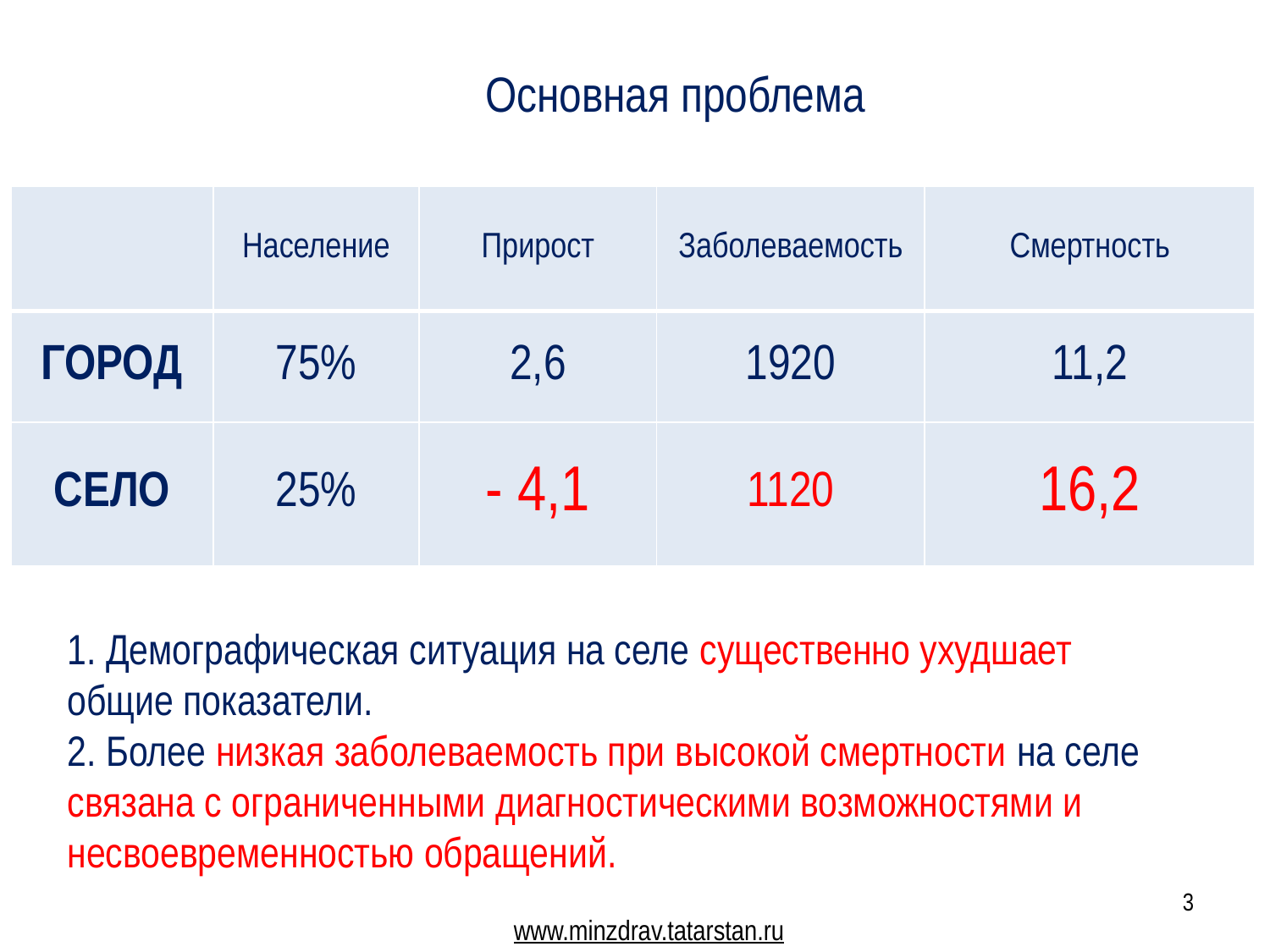

Основная проблема
|  | Население | Прирост | Заболеваемость | Смертность |
| --- | --- | --- | --- | --- |
| ГОРОД | 75% | 2,6 | 1920 | 11,2 |
| СЕЛО | 25% | - 4,1 | 1120 | 16,2 |
1. Демографическая ситуация на селе существенно ухудшает общие показатели.
2. Более низкая заболеваемость при высокой смертности на селе  связана с ограниченными диагностическими возможностями и несвоевременностью обращений.
3
www.minzdrav.tatarstan.ru